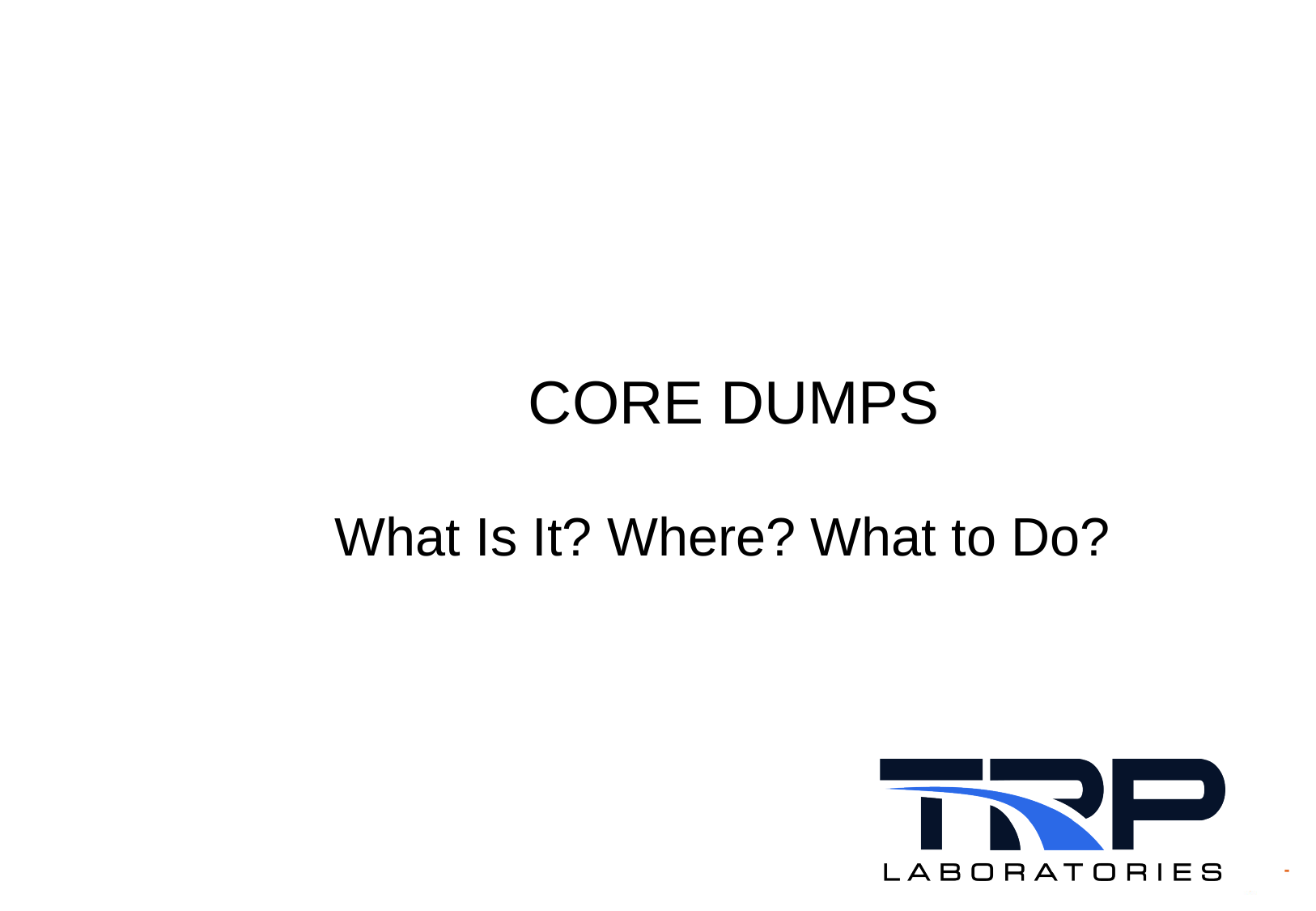

# Core dumps
    What Is It? Where? What to Do?